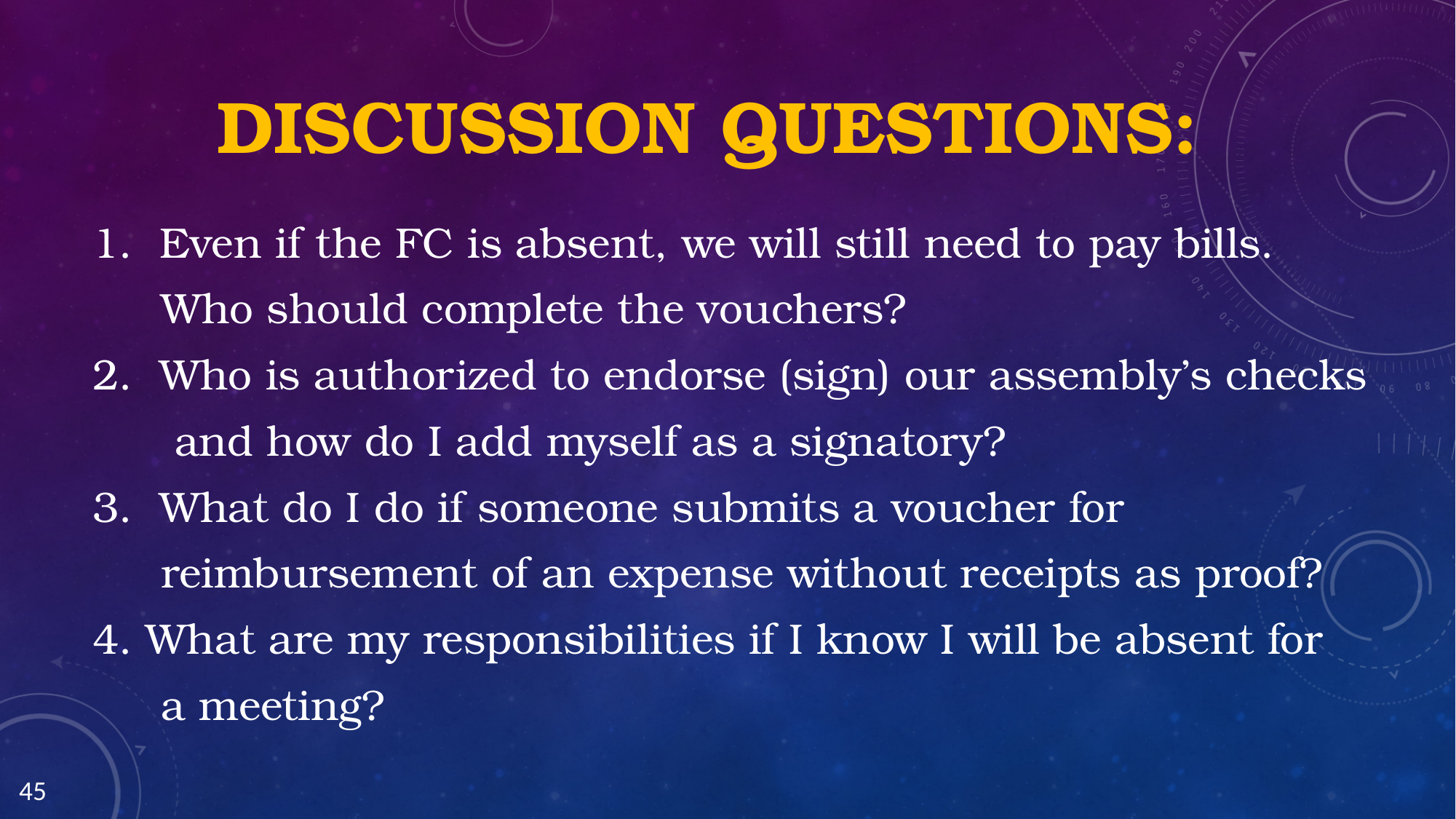

# Discussion Questions:
1.  Even if the FC is absent, we will still need to pay bills.
     Who should complete the vouchers?
2.  Who is authorized to endorse (sign) our assembly’s checks
      and how do I add myself as a signatory?
3.  What do I do if someone submits a voucher for
     reimbursement of an expense without receipts as proof?
4. What are my responsibilities if I know I will be absent for
     a meeting?
45